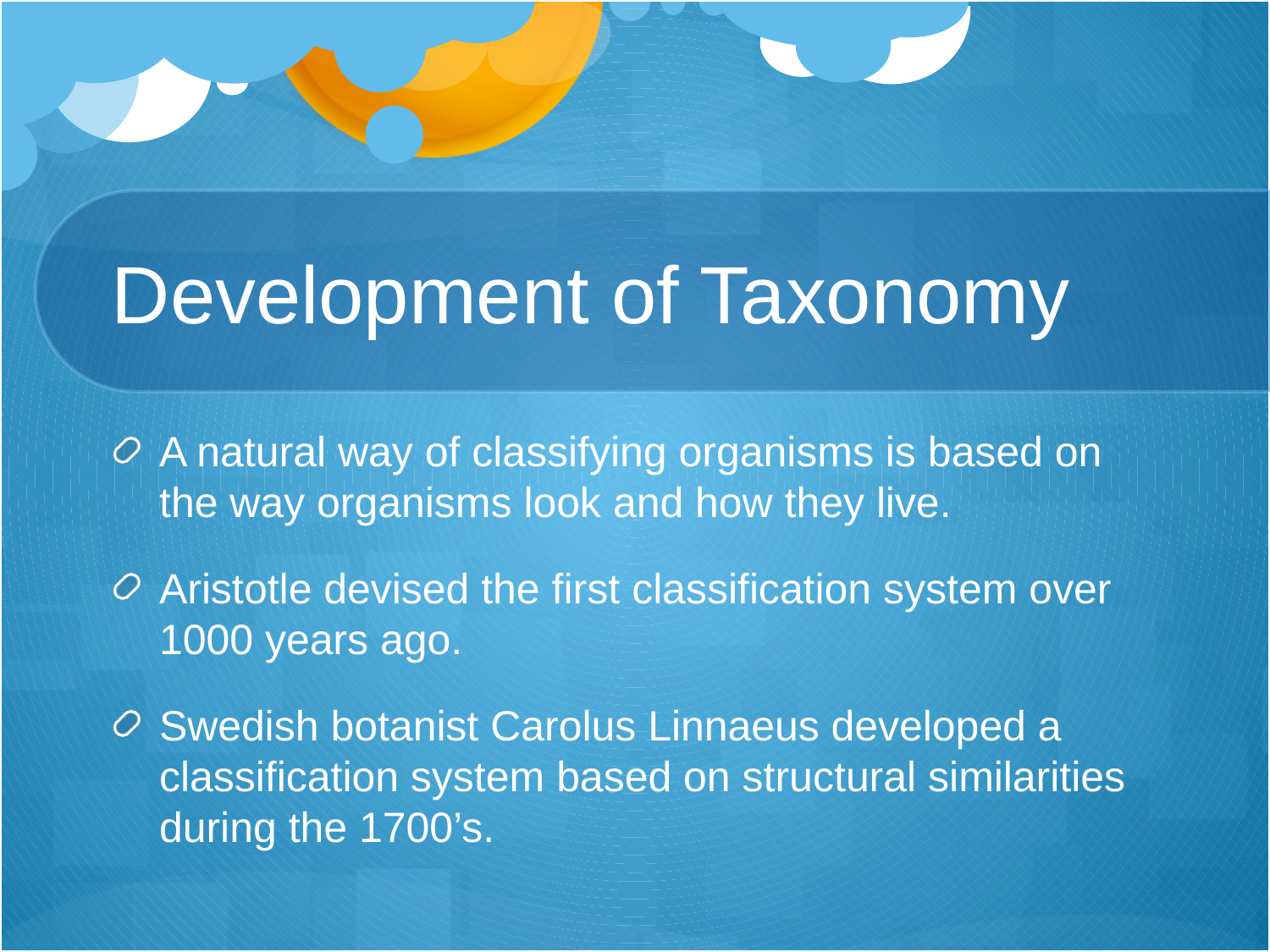

# Development of Taxonomy
A natural way of classifying organisms is based on the way organisms look and how they live.
Aristotle devised the first classification system over 1000 years ago.
Swedish botanist Carolus Linnaeus developed a classification system based on structural similarities during the 1700’s.